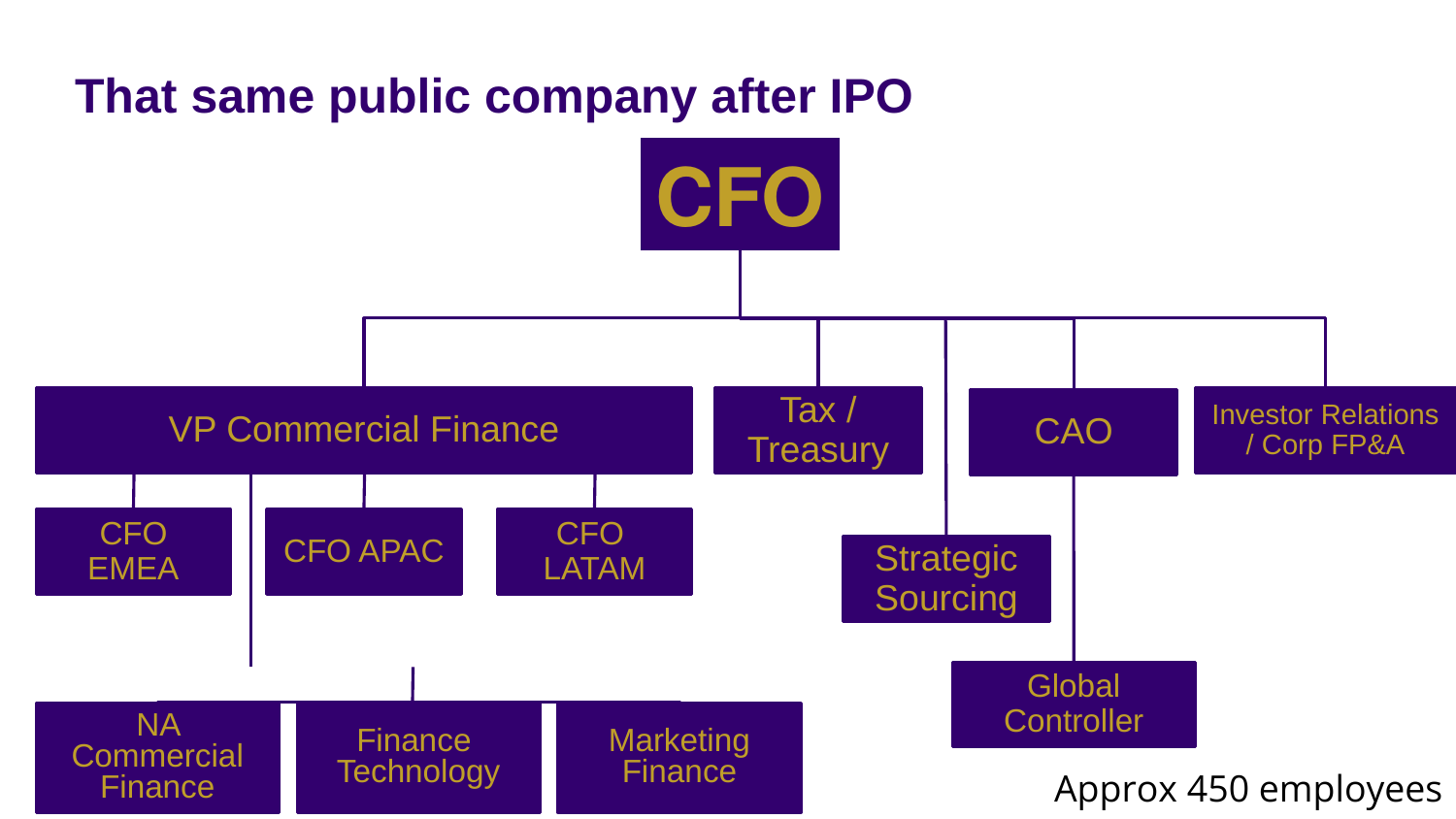

# That same public company after IPO
CFO
VP Commercial Finance
Tax / Treasury
Investor Relations / Corp FP&A
CAO
CFO EMEA
CFO APAC
CFO
LATAM
Strategic Sourcing
Global
Controller
NA Commercial Finance
Finance
Technology
Marketing Finance
Approx 450 employees